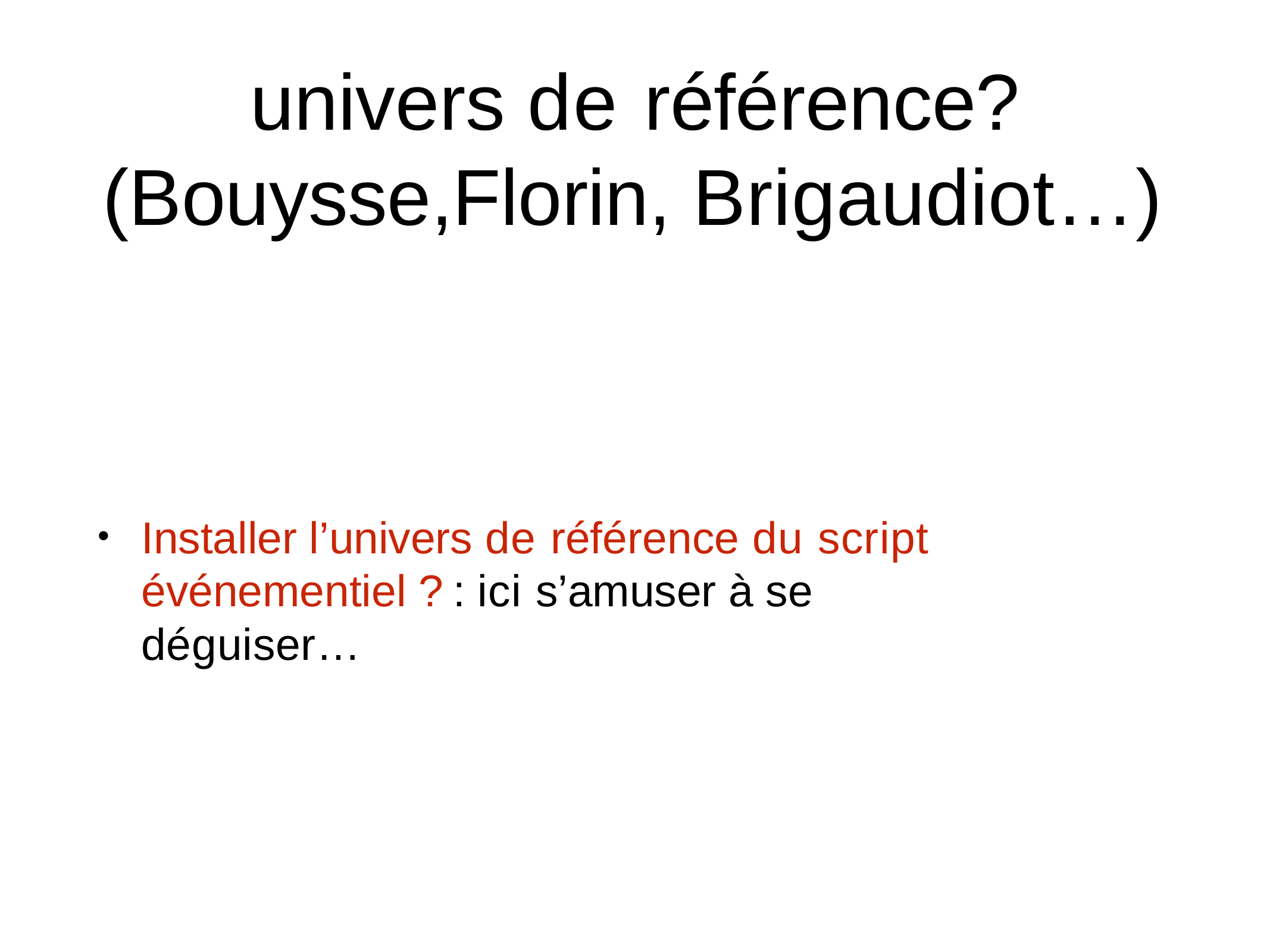

# univers de référence?  (Bouysse,Florin, Brigaudiot…)
Installer l’univers de référence du script  événementiel ? : ici s’amuser à se déguiser…
•